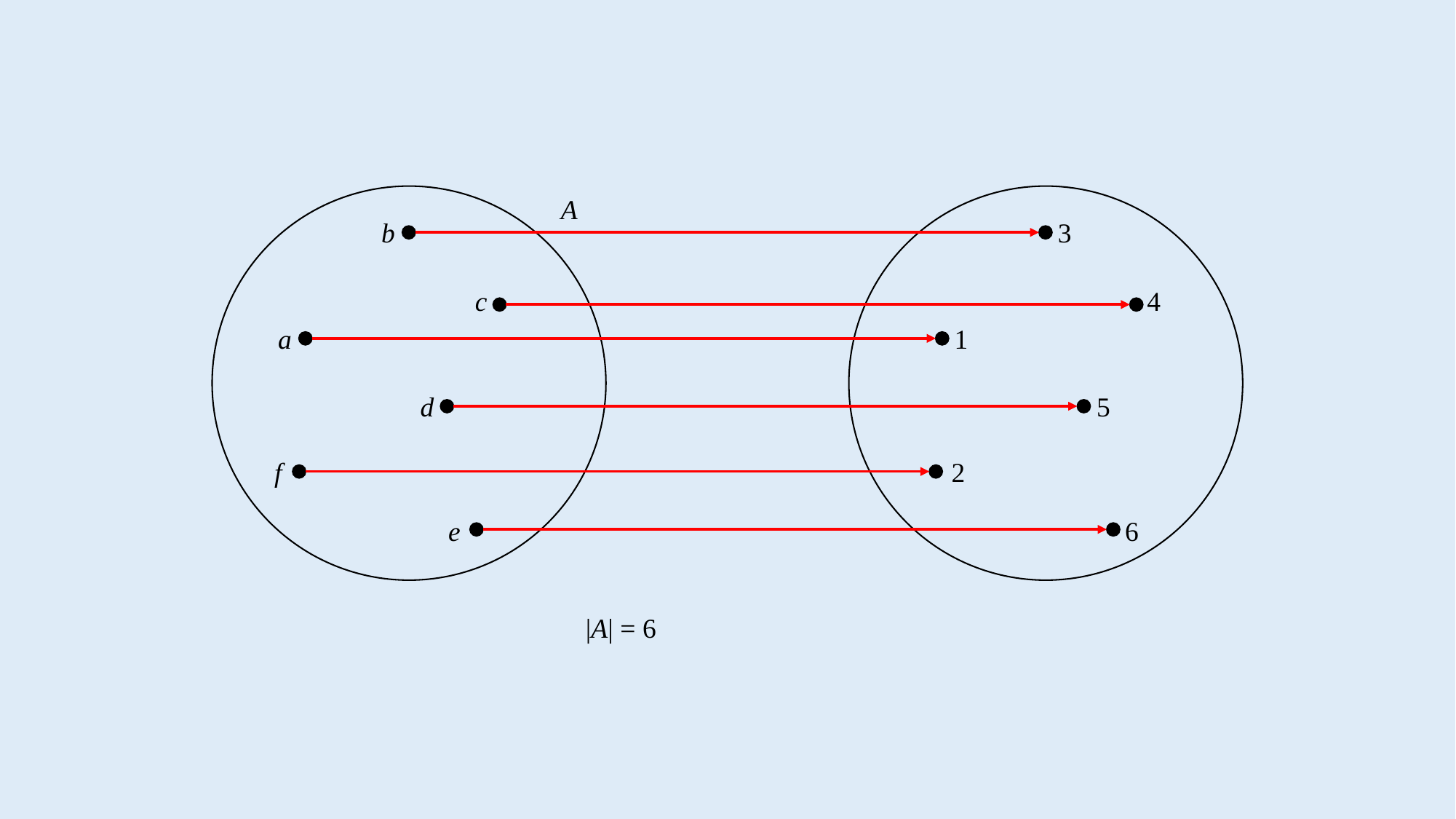

A
b

c

a

d

f

e

3

4

1

5

2

6

|A| = 6